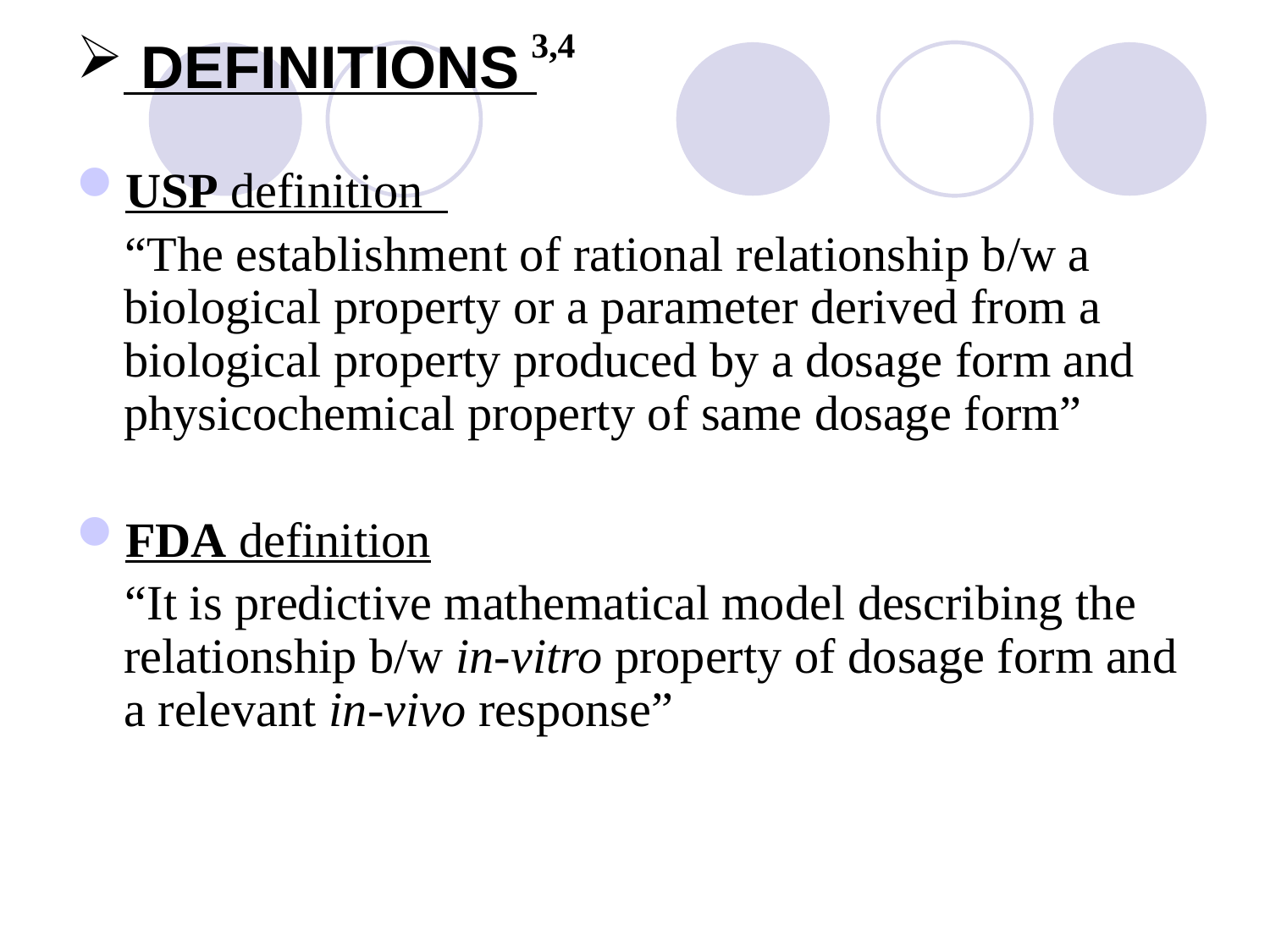

3,4
# DEFINITIONS
USP definition
    “The establishment of rational relationship b/w a biological property or a parameter derived from a biological property produced by a dosage form and physicochemical property of same dosage form”

FDA definition
    “It is predictive mathematical model describing the relationship b/w in-vitro property of dosage form and a relevant in-vivo response”